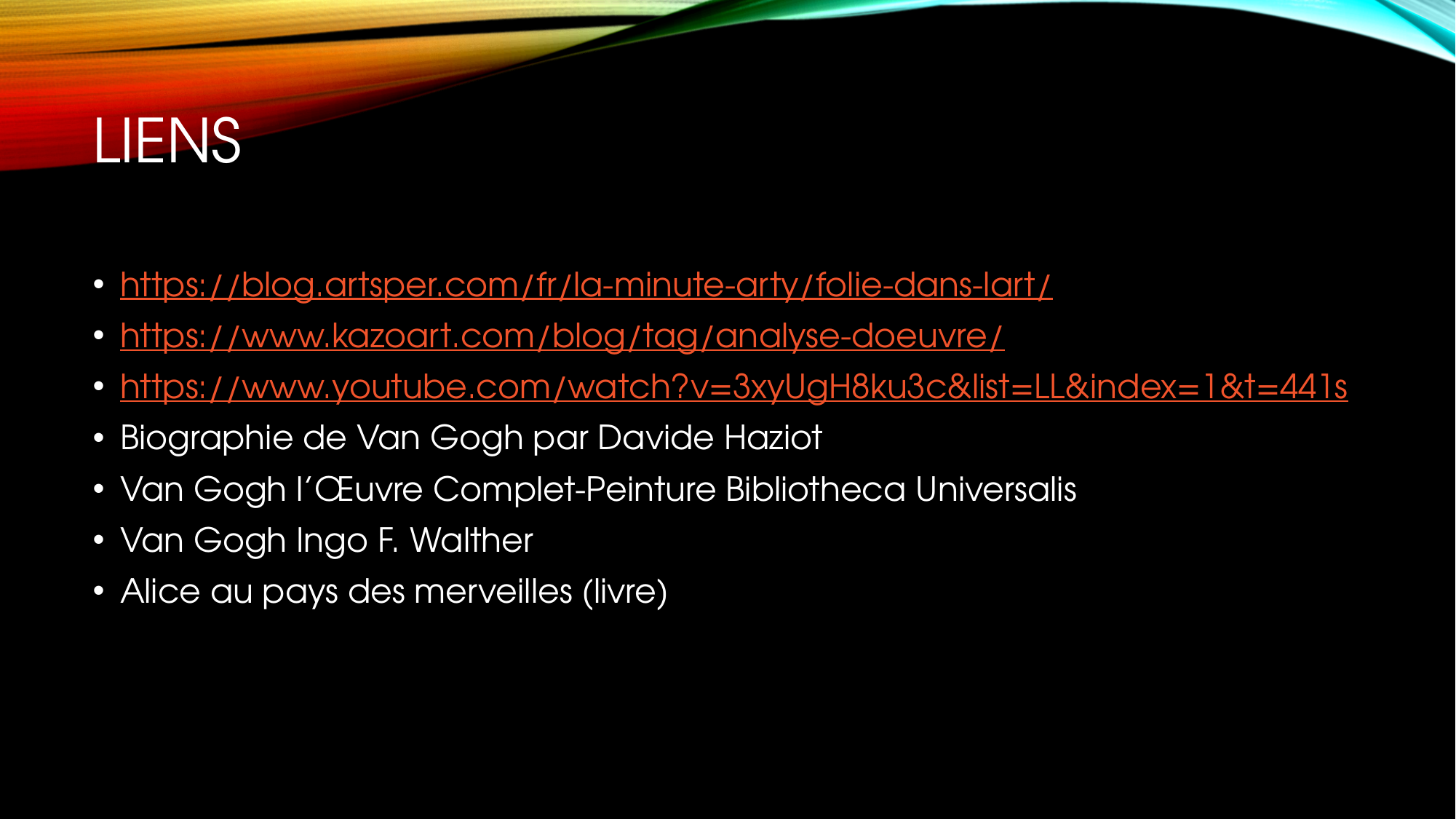

# Liens
https://blog.artsper.com/fr/la-minute-arty/folie-dans-lart/
https://www.kazoart.com/blog/tag/analyse-doeuvre/
https://www.youtube.com/watch?v=3xyUgH8ku3c&list=LL&index=1&t=441s
Biographie de Van Gogh par Davide Haziot
Van Gogh l’Œuvre Complet-Peinture Bibliotheca Universalis
Van Gogh Ingo F. Walther
Alice au pays des merveilles (livre)